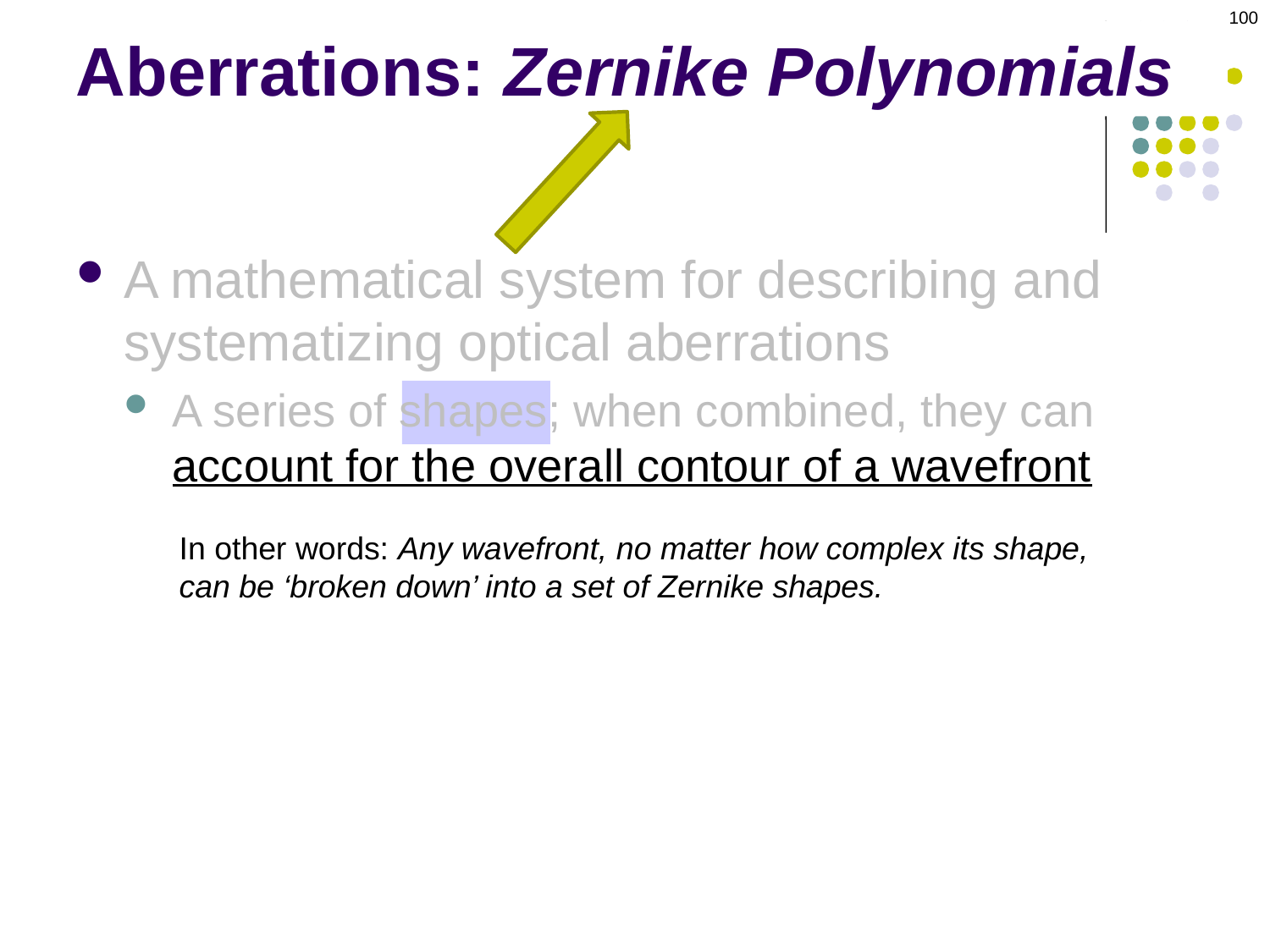

100
Aberrations: Zernike Polynomials

A mathematical system for describing and systematizing optical aberrations
A series of shapes; when combined, they can account for the overall contour of a wavefront

In other words: Any wavefront, no matter how complex its shape, can be ‘broken down’ into a set of Zernike shapes.